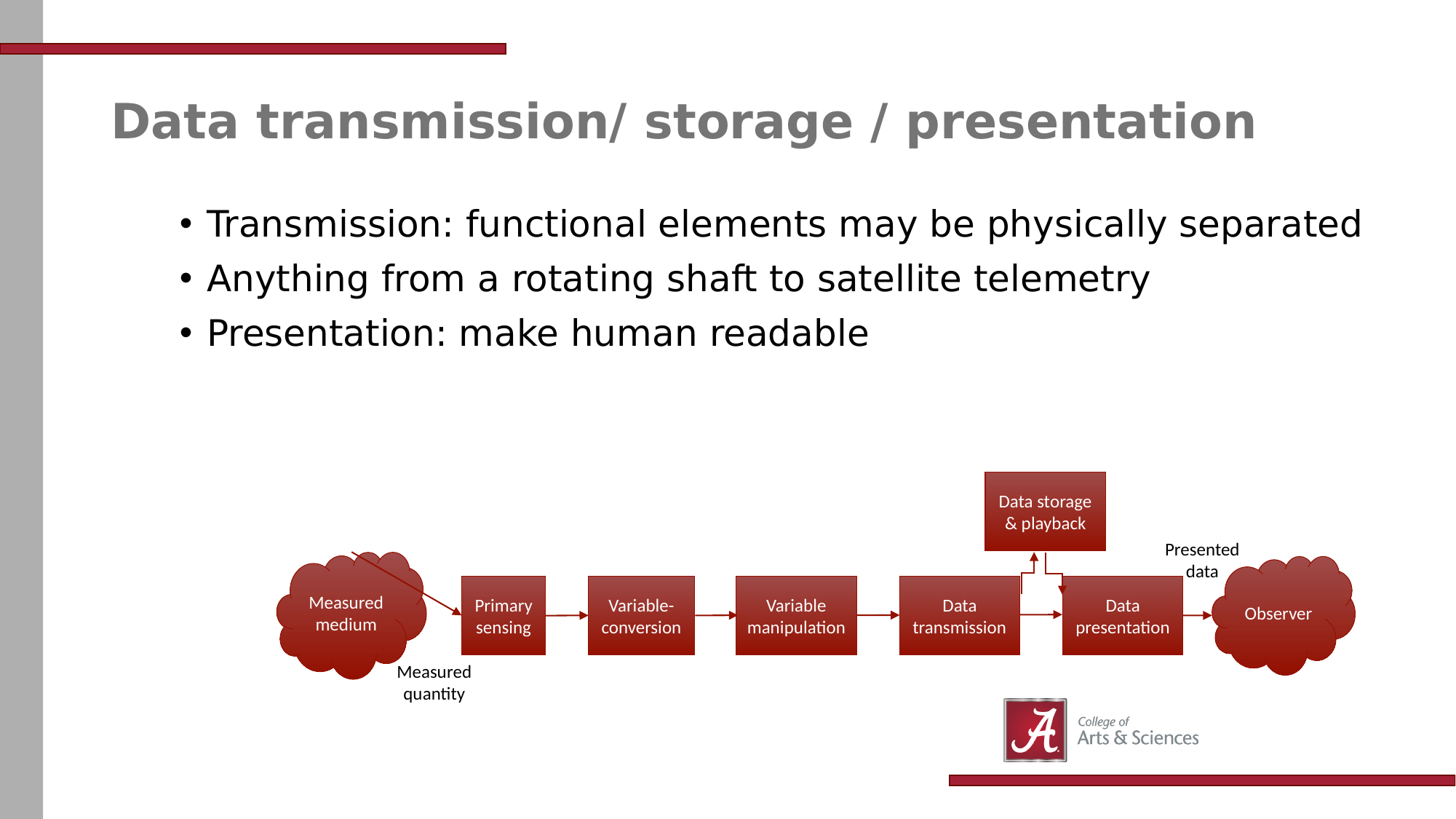

# Data transmission/ storage / presentation
Transmission: functional elements may be physically separated
Anything from a rotating shaft to satellite telemetry
Presentation: make human readable
Data storage & playback
Data transmission
Data presentation
Presented data
Measured medium
Observer
Primary sensing
Variable-conversion
Variable manipulation
Measured
quantity